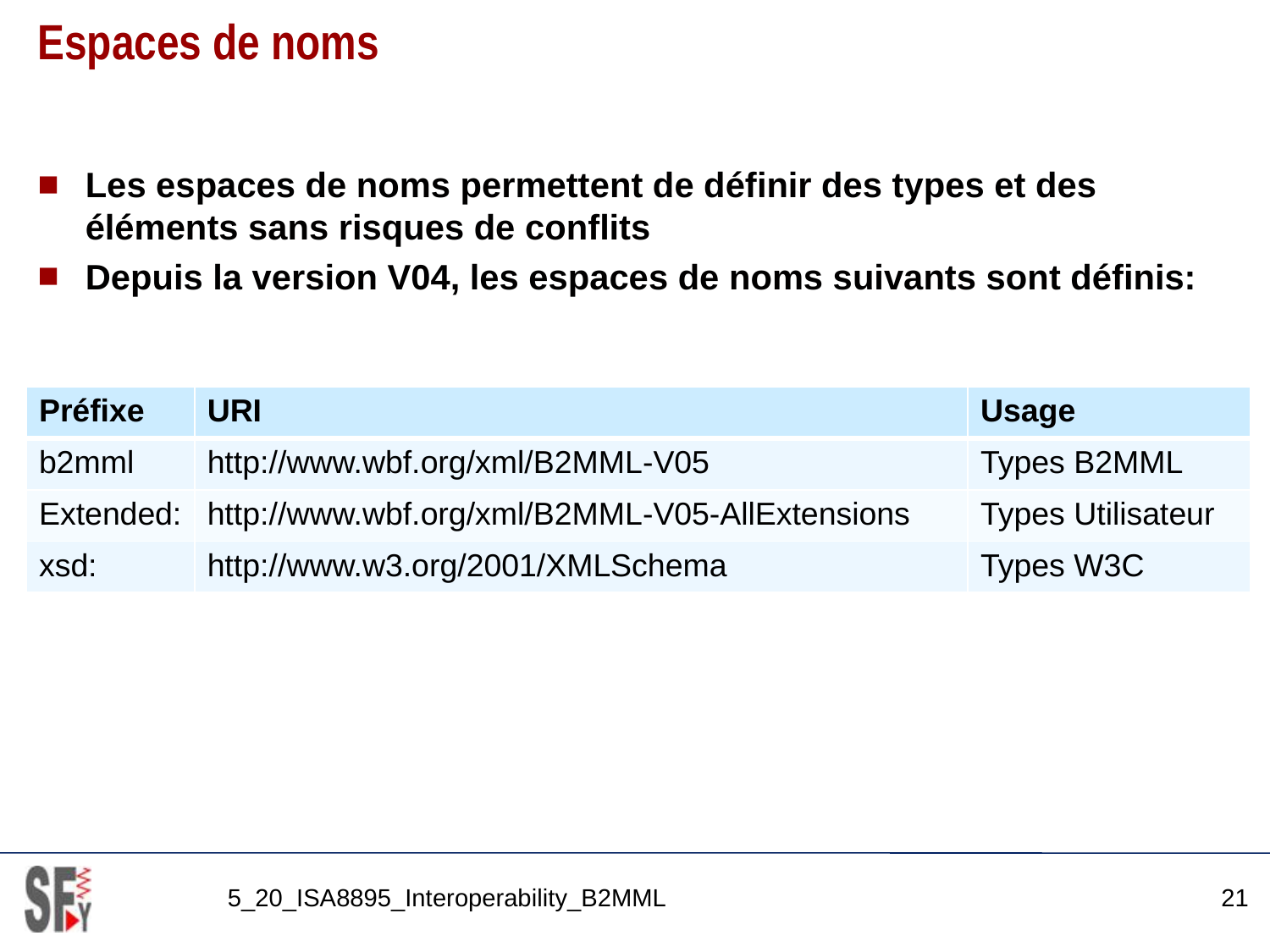

# Espaces de noms
Les espaces de noms permettent de définir des types et des éléments sans risques de conflits
Depuis la version V04, les espaces de noms suivants sont définis:

| Préfixe | URI | Usage |
| --- | --- | --- |
| b2mml | http://www.wbf.org/xml/B2MML-V05 | Types B2MML |
| Extended: | http://www.wbf.org/xml/B2MML-V05-AllExtensions | Types Utilisateur |
| xsd: | http://www.w3.org/2001/XMLSchema | Types W3C |
5_20_ISA8895_Interoperability_B2MML
21